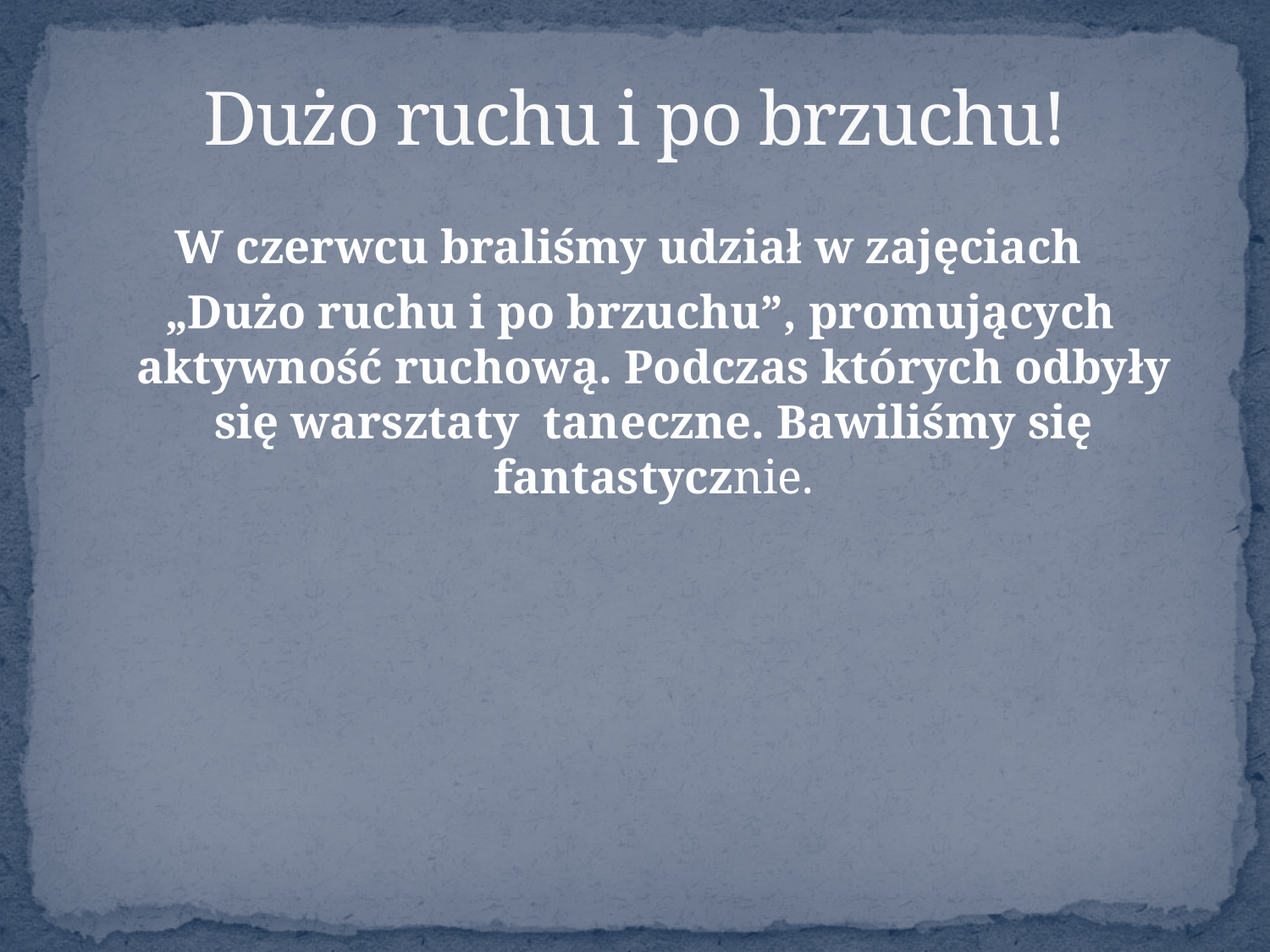

# Dużo ruchu i po brzuchu!
W czerwcu braliśmy udział w zajęciach
 „Dużo ruchu i po brzuchu”, promujących aktywność ruchową. Podczas których odbyły się warsztaty  taneczne. Bawiliśmy się fantastycznie.